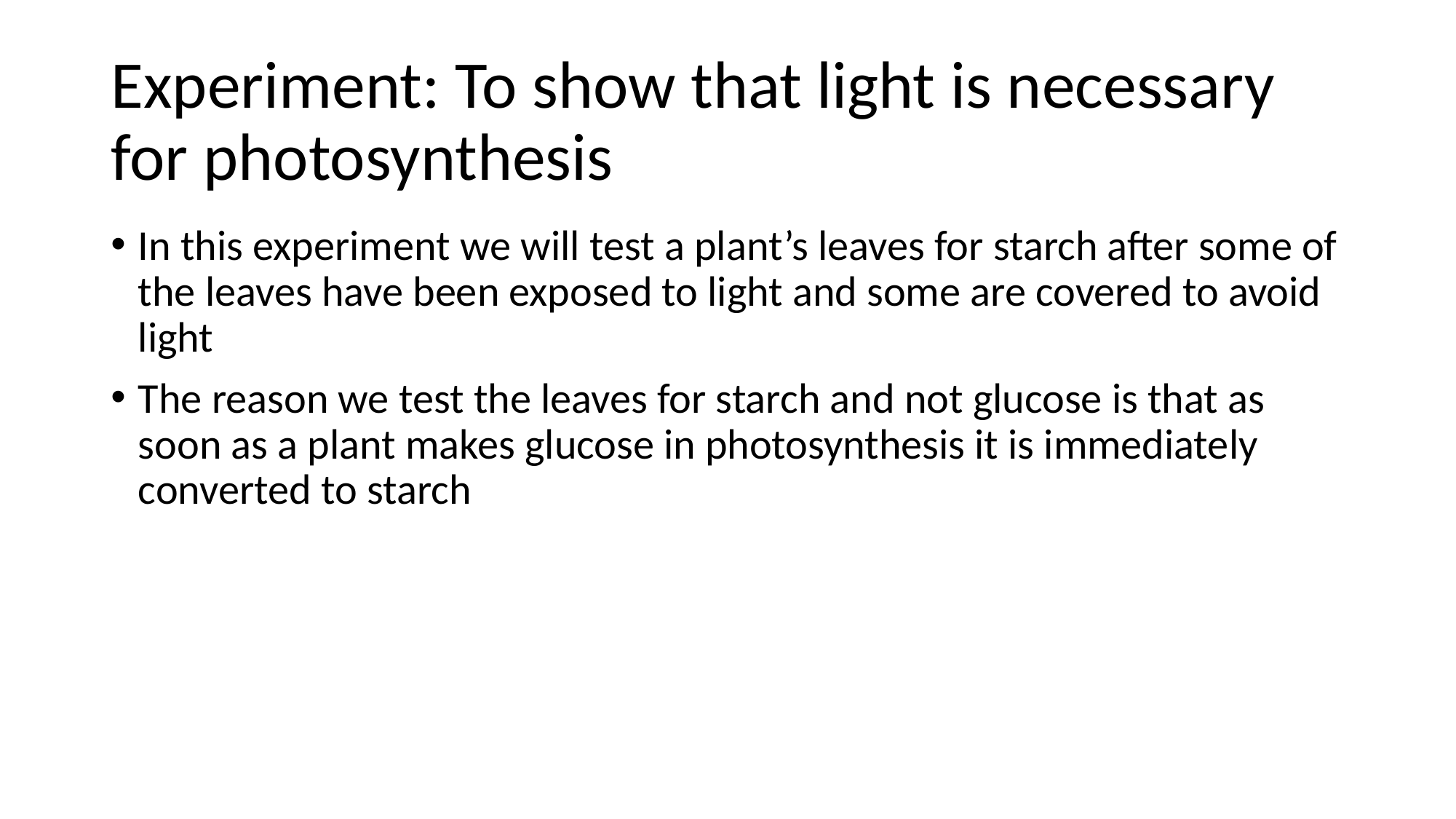

# Experiment: To show that light is necessary for photosynthesis
In this experiment we will test a plant’s leaves for starch after some of the leaves have been exposed to light and some are covered to avoid light
The reason we test the leaves for starch and not glucose is that as soon as a plant makes glucose in photosynthesis it is immediately converted to starch